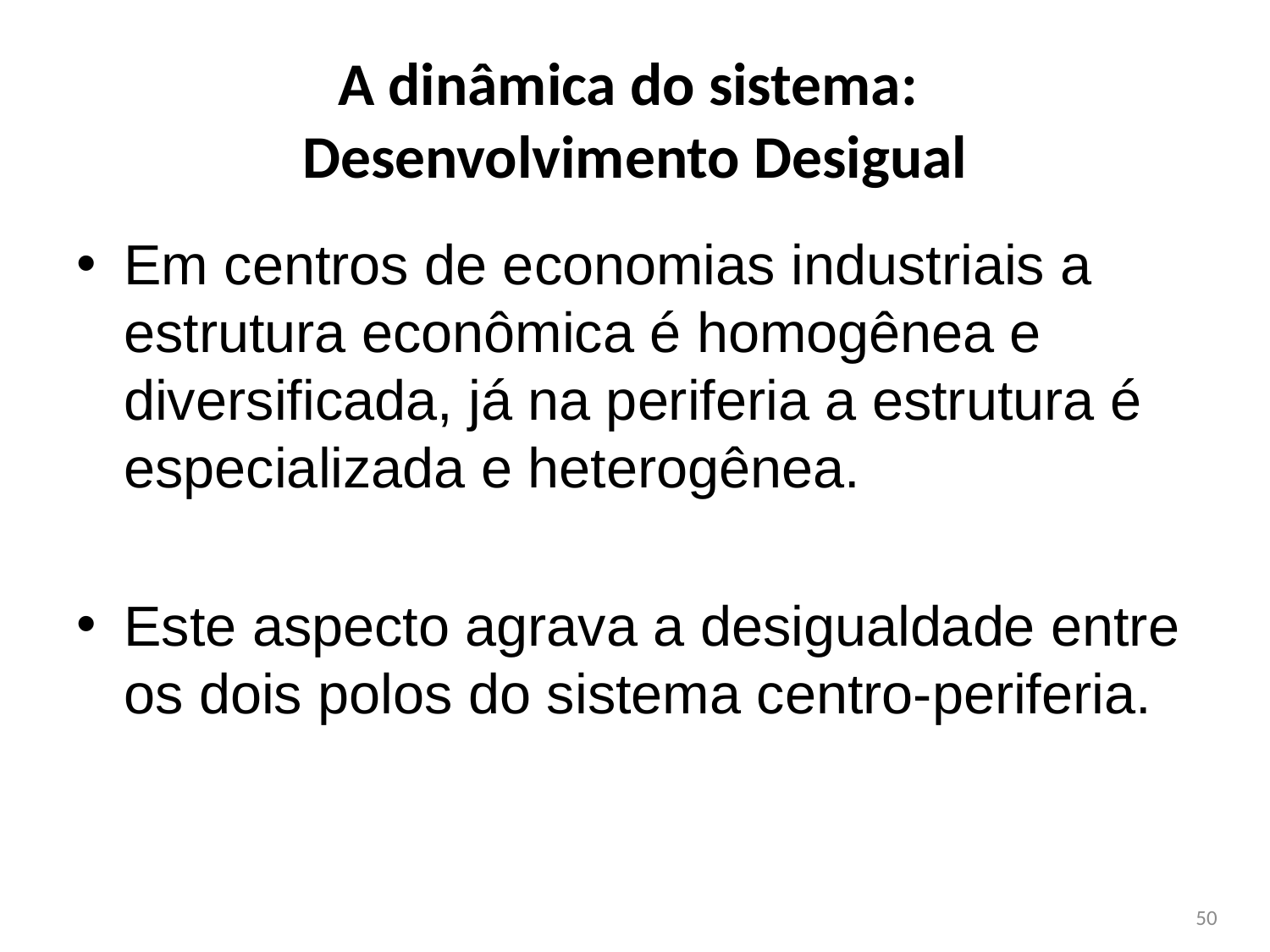

# A dinâmica do sistema: Desenvolvimento Desigual
Em centros de economias industriais a estrutura econômica é homogênea e diversificada, já na periferia a estrutura é especializada e heterogênea.

Este aspecto agrava a desigualdade entre os dois polos do sistema centro-periferia.
50